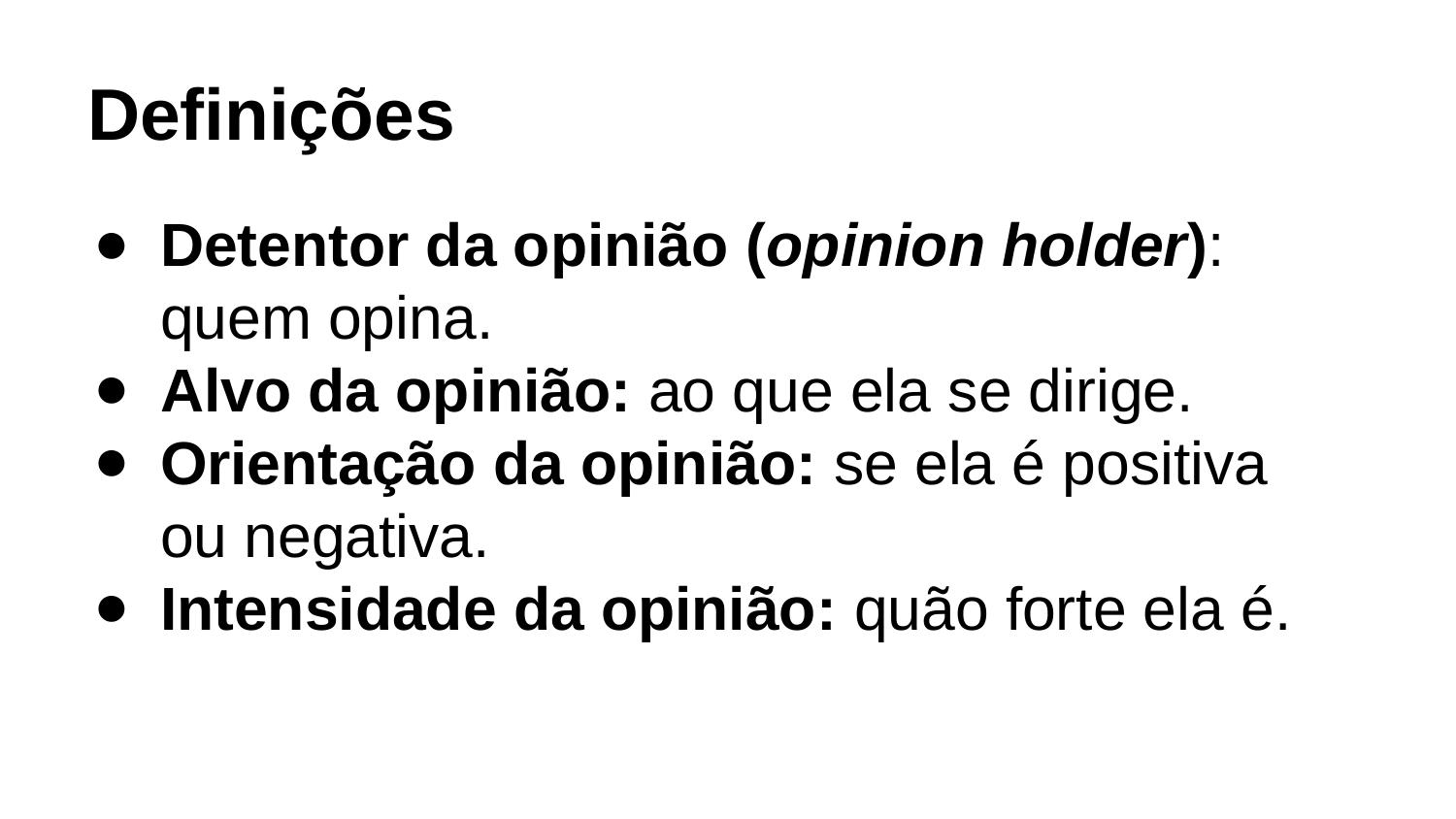

# Definições
Detentor da opinião (opinion holder): quem opina.
Alvo da opinião: ao que ela se dirige.
Orientação da opinião: se ela é positiva ou negativa.
Intensidade da opinião: quão forte ela é.